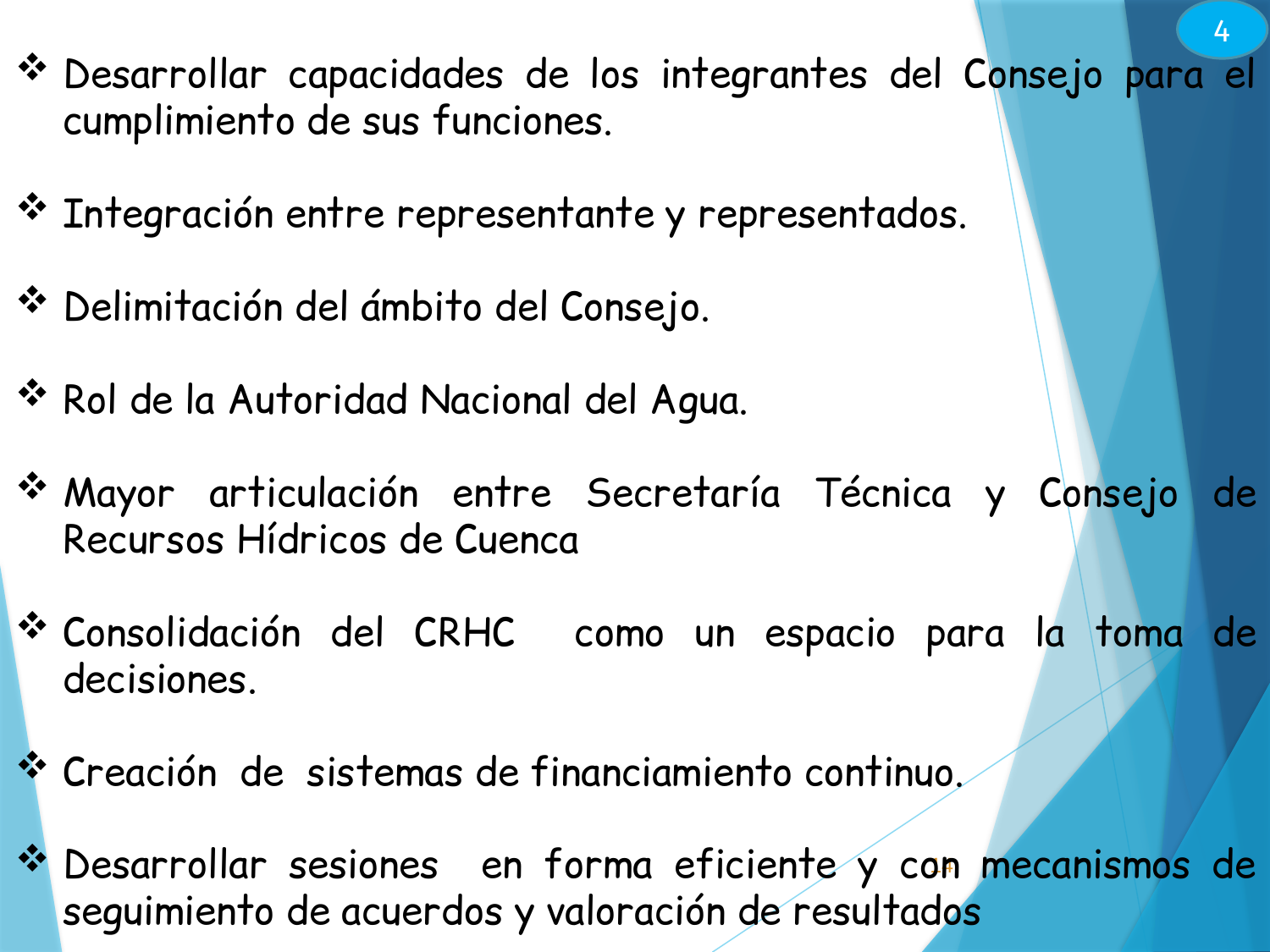

Desarrollar capacidades de los integrantes del Consejo para el cumplimiento de sus funciones.

Integración entre representante y representados.

Delimitación del ámbito del Consejo.

Rol de la Autoridad Nacional del Agua.

Mayor articulación entre Secretaría Técnica y Consejo de Recursos Hídricos de Cuenca

Consolidación del CRHC  como un espacio para la toma de decisiones.

Creación  de  sistemas de financiamiento continuo.

Desarrollar sesiones  en forma eficiente y con mecanismos de seguimiento de acuerdos y valoración de resultados

4
14